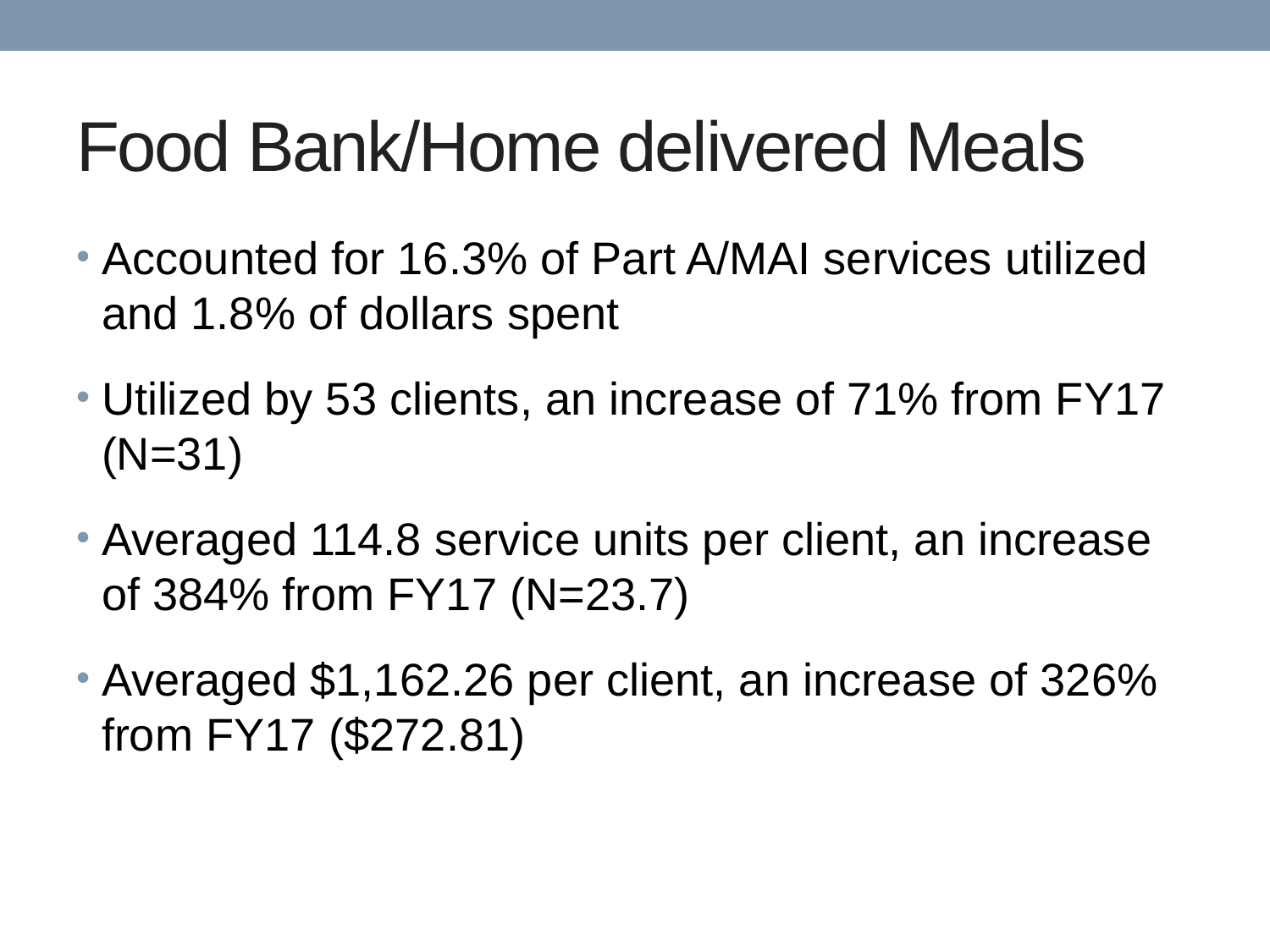

# Food Bank/Home delivered Meals
Accounted for 16.3% of Part A/MAI services utilized and 1.8% of dollars spent
Utilized by 53 clients, an increase of 71% from FY17 (N=31)
Averaged 114.8 service units per client, an increase of 384% from FY17 (N=23.7)
Averaged $1,162.26 per client, an increase of 326% from FY17 ($272.81)